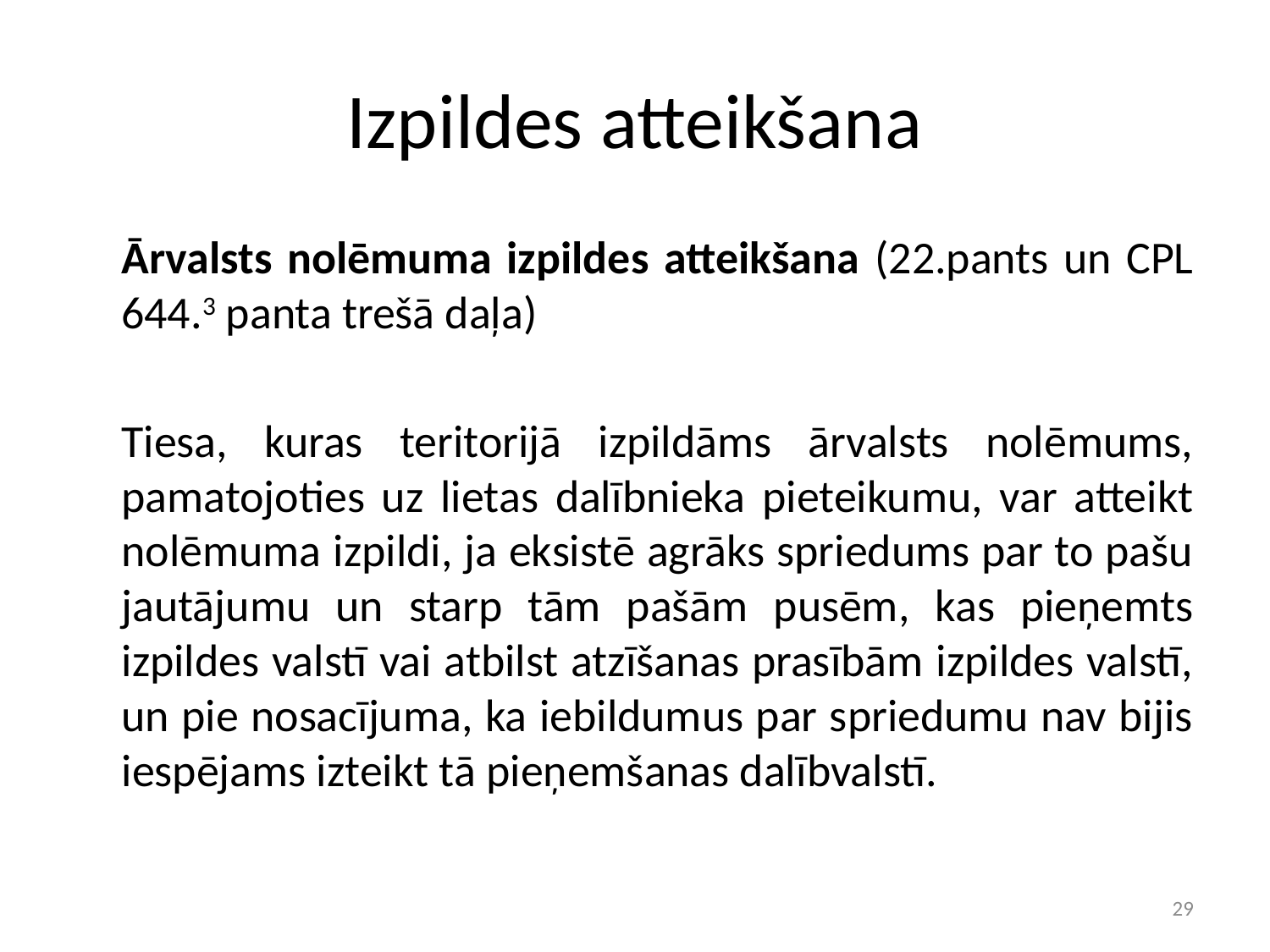

# Izpildes atteikšana
	Ārvalsts nolēmuma izpildes atteikšana (22.pants un CPL 644.3 panta trešā daļa)

	Tiesa, kuras teritorijā izpildāms ārvalsts nolēmums, pamatojoties uz lietas dalībnieka pieteikumu, var atteikt nolēmuma izpildi, ja eksistē agrāks spriedums par to pašu jautājumu un starp tām pašām pusēm, kas pieņemts izpildes valstī vai atbilst atzīšanas prasībām izpildes valstī, un pie nosacījuma, ka iebildumus par spriedumu nav bijis iespējams izteikt tā pieņemšanas dalībvalstī.

29